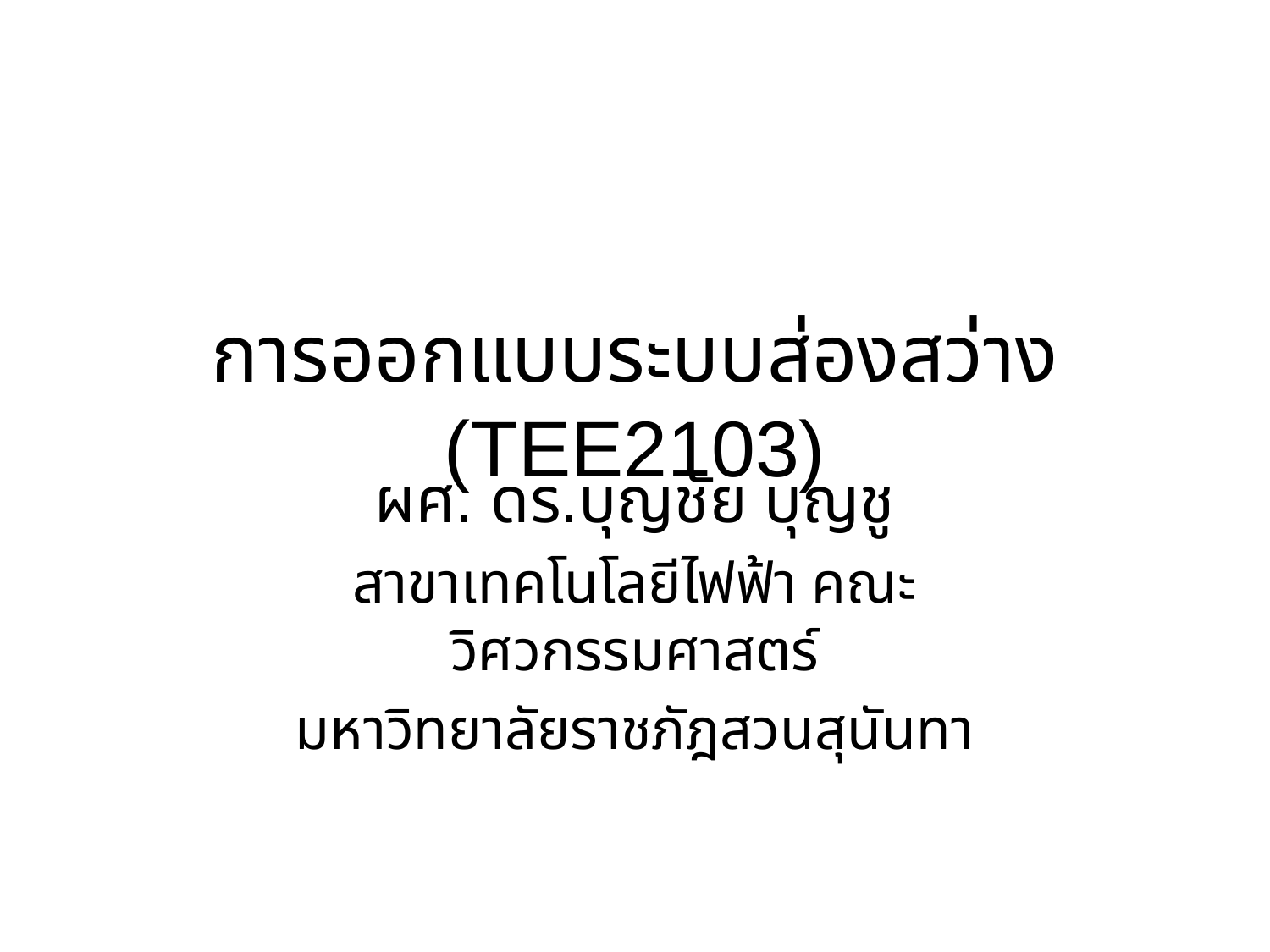

# การออกแบบระบบส่องสว่าง (TEE2103)
ผศ. ดร.บุญชัย บุญชู
สาขาเทคโนโลยีไฟฟ้า คณะวิศวกรรมศาสตร์
มหาวิทยาลัยราชภัฎสวนสุนันทา